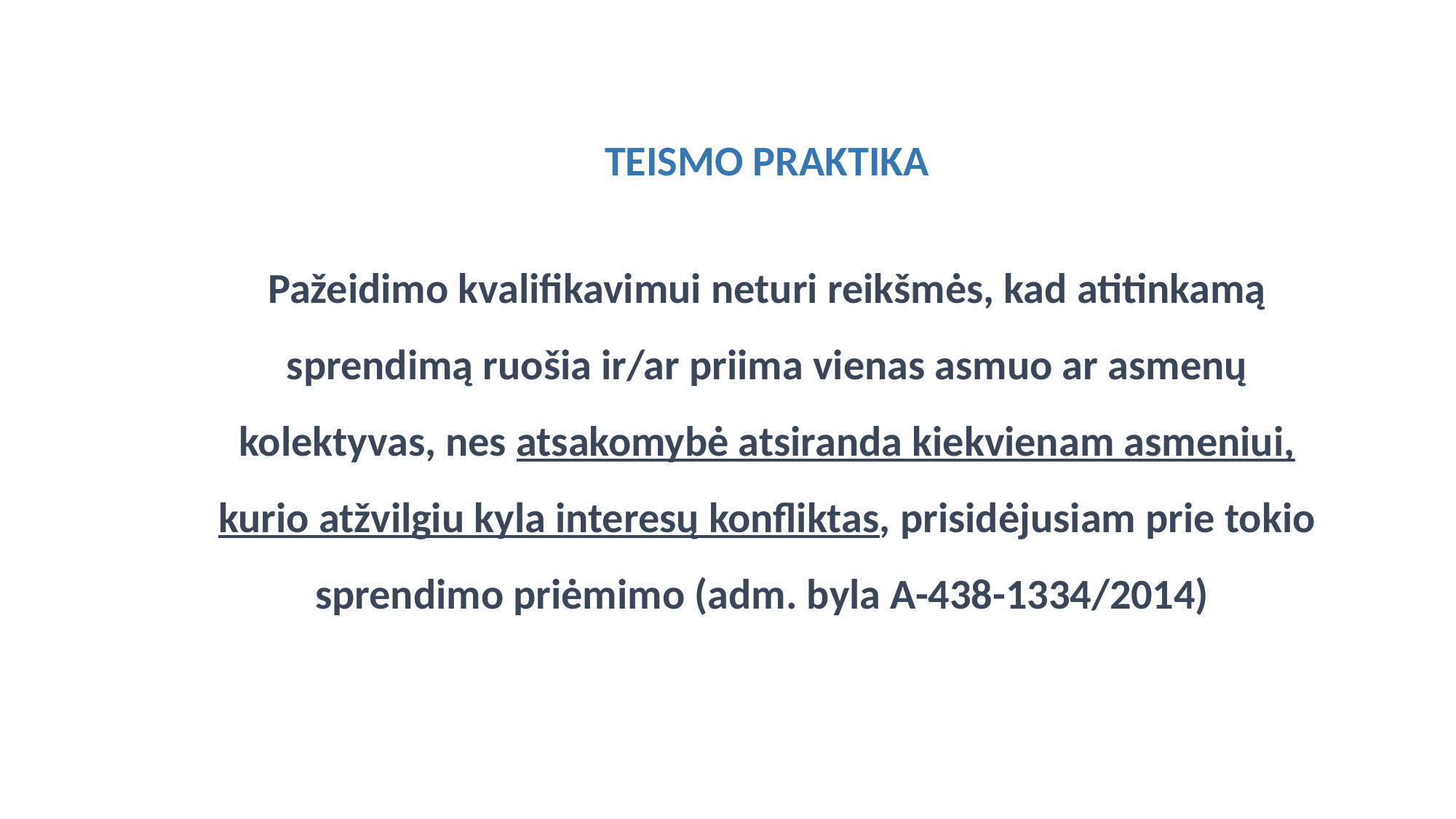

TEISMO PRAKTIKA

Pažeidimo kvalifikavimui neturi reikšmės, kad atitinkamą sprendimą ruošia ir/ar priima vienas asmuo ar asmenų kolektyvas, nes atsakomybė atsiranda kiekvienam asmeniui, kurio atžvilgiu kyla interesų konfliktas, prisidėjusiam prie tokio sprendimo priėmimo (adm. byla A-438-1334/2014)